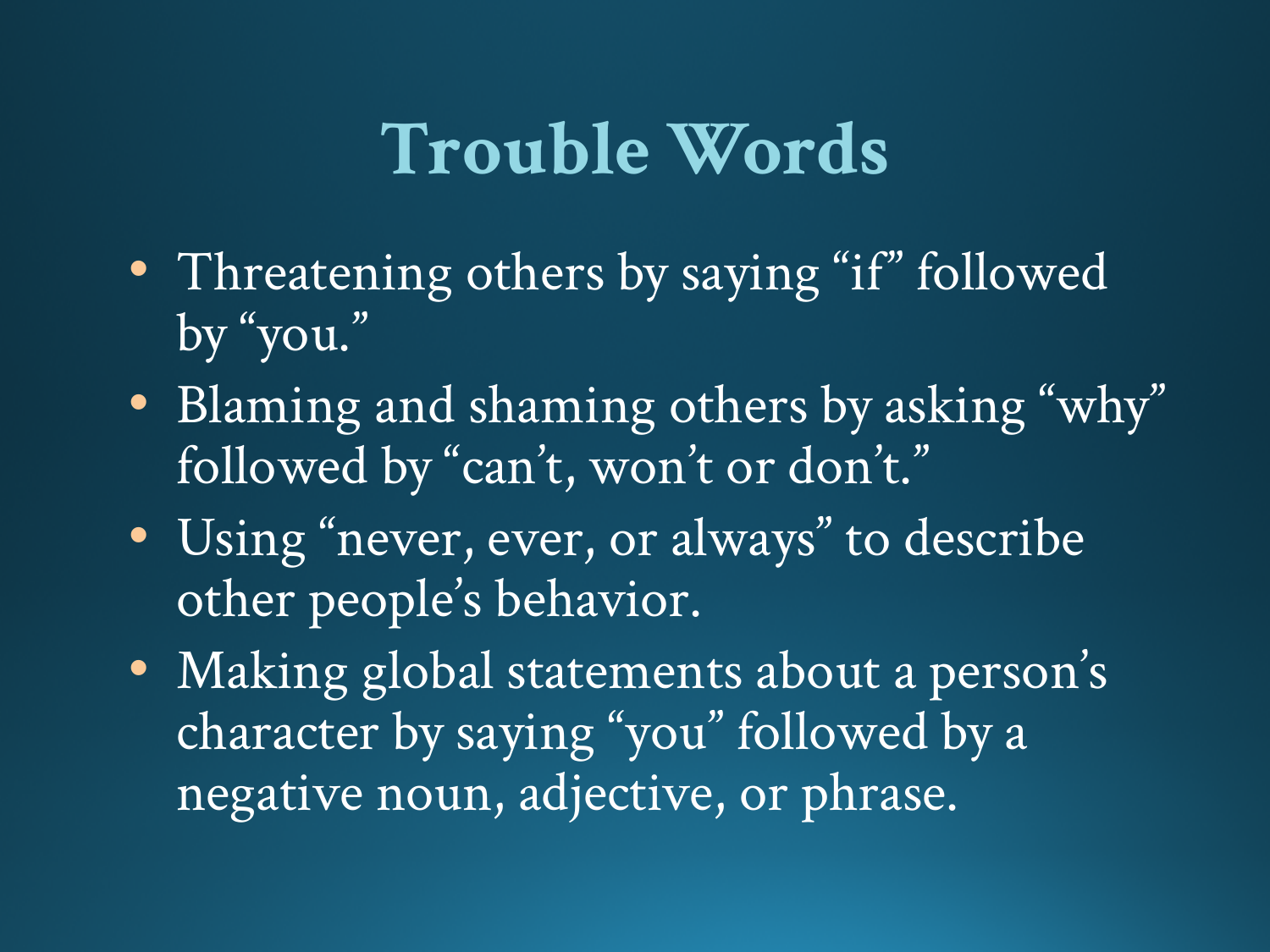

# Trouble Words
Threatening others by saying “if” followed by “you.”
Blaming and shaming others by asking “why” followed by “can’t, won’t or don’t.”
Using “never, ever, or always” to describe other people’s behavior.
Making global statements about a person’s character by saying “you” followed by a negative noun, adjective, or phrase.